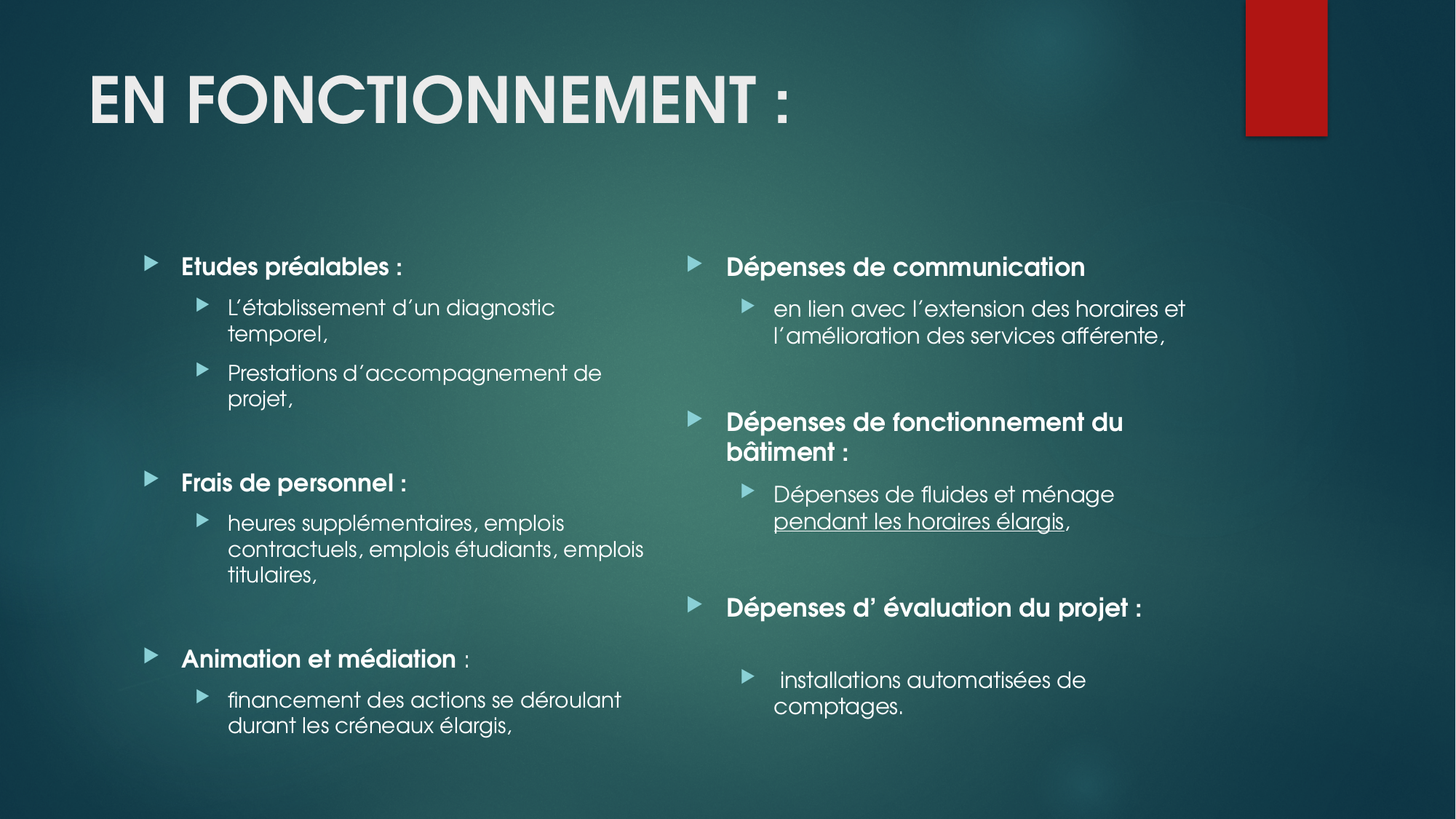

# EN FONCTIONNEMENT :
Dépenses de communication
en lien avec l’extension des horaires et l’amélioration des services afférente,

Dépenses de fonctionnement du bâtiment :
Dépenses de fluides et ménage pendant les horaires élargis,

Dépenses d’ évaluation du projet :
 installations automatisées de comptages.

Etudes préalables :
L’établissement d’un diagnostic temporel,
Prestations d’accompagnement de projet,

Frais de personnel :
heures supplémentaires, emplois contractuels, emplois étudiants, emplois titulaires,

Animation et médiation :
financement des actions se déroulant durant les créneaux élargis,